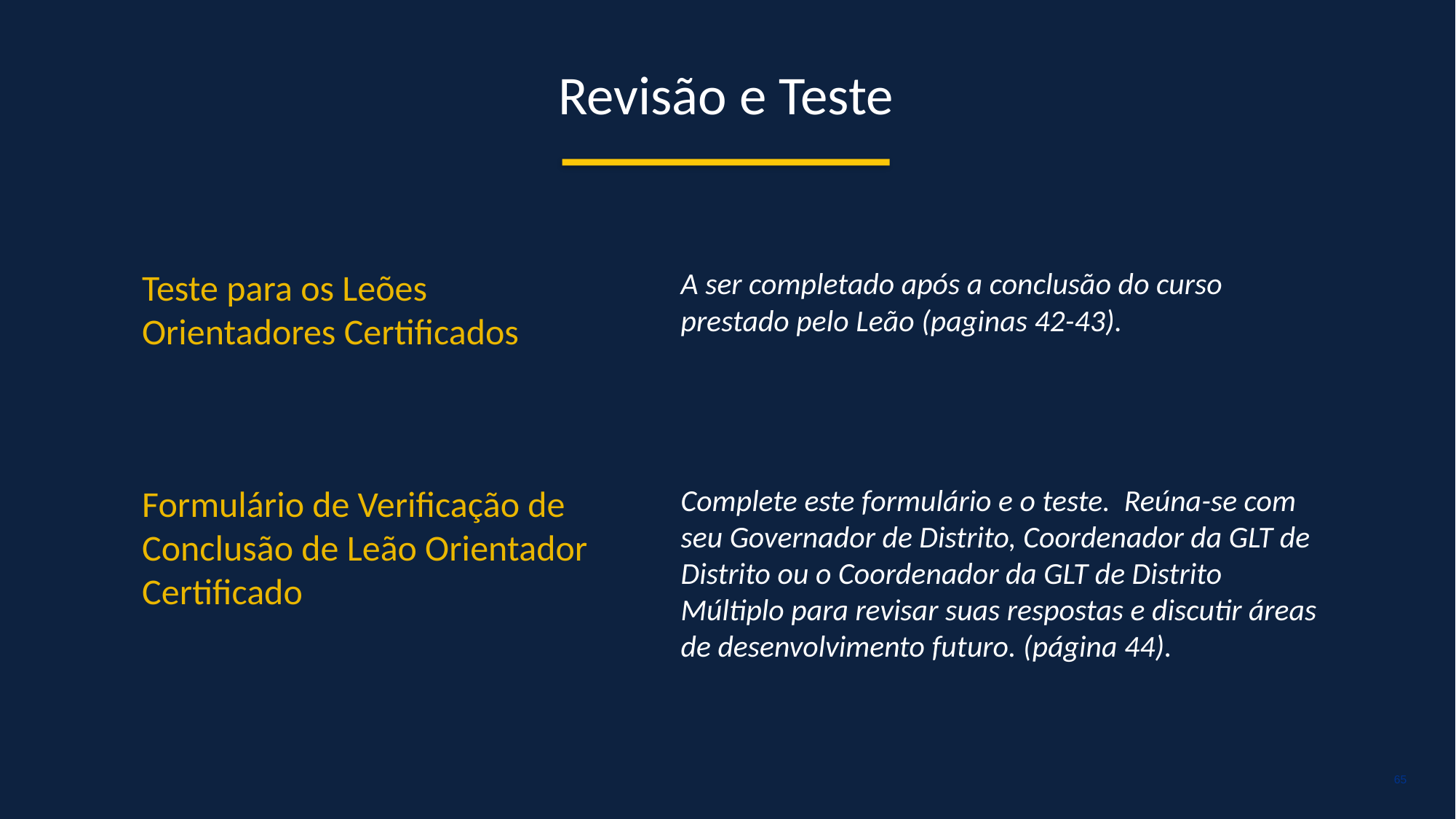

Revisão e Teste

Teste para os Leões Orientadores Certificados
A ser completado após a conclusão do curso prestado pelo Leão (paginas 42-43).
Formulário de Verificação de Conclusão de Leão Orientador Certificado
Complete este formulário e o teste.  Reúna-se com seu Governador de Distrito, Coordenador da GLT de Distrito ou o Coordenador da GLT de Distrito Múltiplo para revisar suas respostas e discutir áreas de desenvolvimento futuro. (página 44).